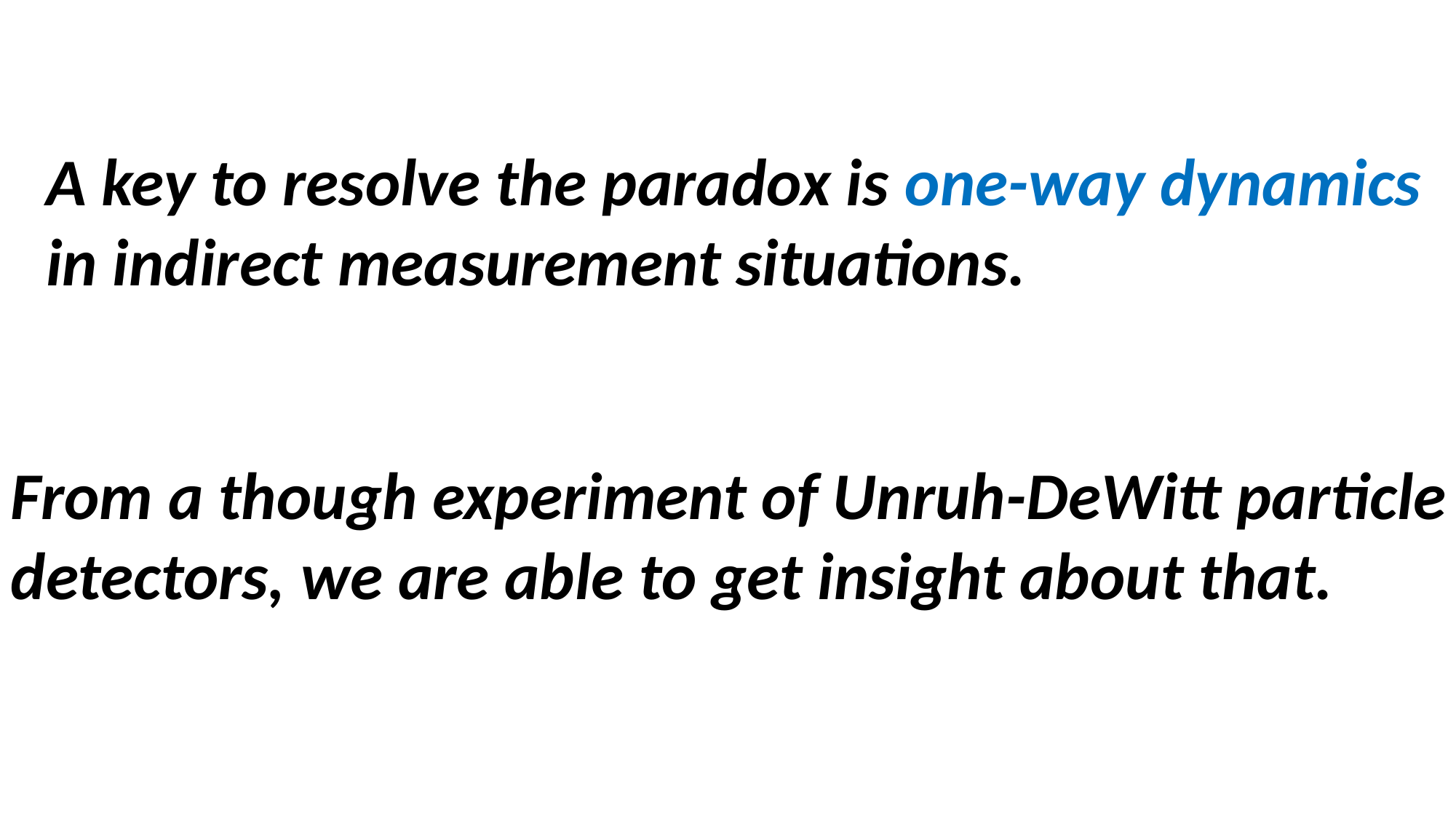

A key to resolve the paradox is one-way dynamics in indirect measurement situations.
From a though experiment of Unruh-DeWitt particle detectors, we are able to get insight about that.